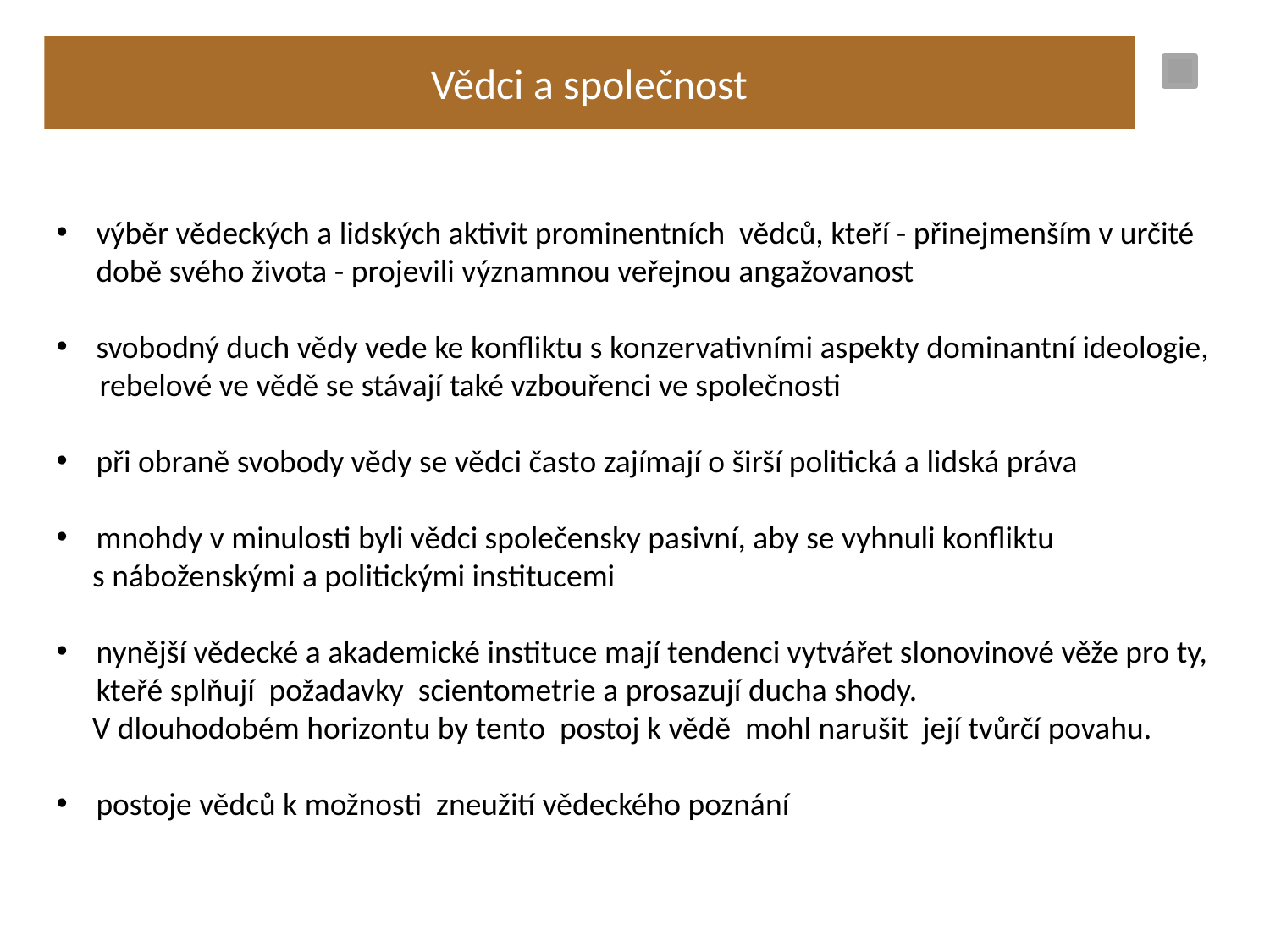

Vědci a společnost

výběr vědeckých a lidských aktivit prominentních  vědců, kteří - přinejmenším v určité době svého života - projevili významnou veřejnou angažovanost

svobodný duch vědy vede ke konfliktu s konzervativními aspekty dominantní ideologie,
      rebelové ve vědě se stávají také vzbouřenci ve společnosti

při obraně svobody vědy se vědci často zajímají o širší politická a lidská práva

mnohdy v minulosti byli vědci společensky pasivní, aby se vyhnuli konfliktu
     s náboženskými a politickými institucemi

nynější vědecké a akademické instituce mají tendenci vytvářet slonovinové věže pro ty, kteřé splňují  požadavky  scientometrie a prosazují ducha shody.
     V dlouhodobém horizontu by tento  postoj k vědě  mohl narušit  její tvůrčí povahu.

postoje vědců k možnosti  zneužití vědeckého poznání

# Sample Slides